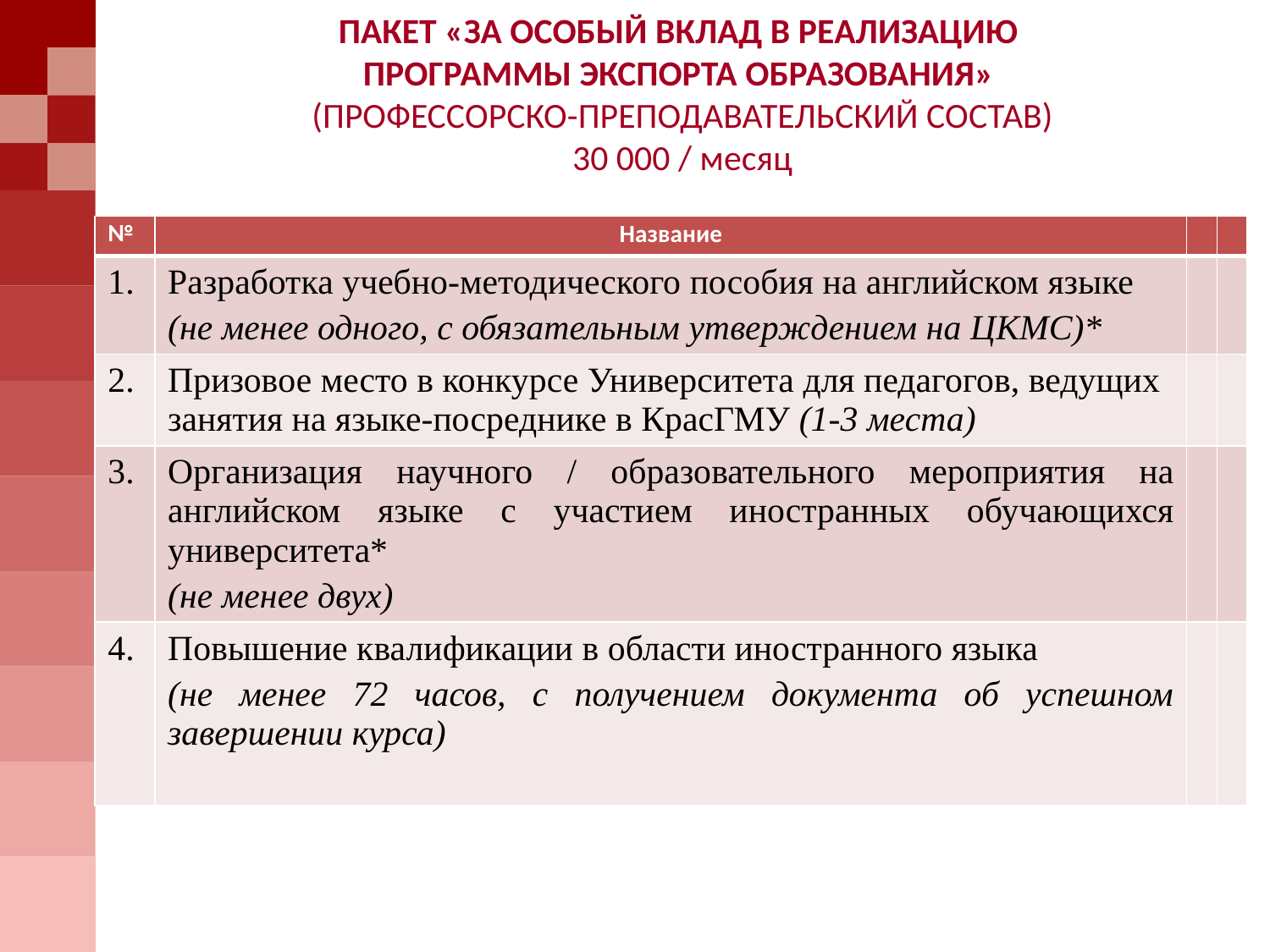

ПАКЕТ «ЗА ОСОБЫЙ ВКЛАД В РЕАЛИЗАЦИЮ
ПРОГРАММЫ ЭКСПОРТА ОБРАЗОВАНИЯ»
(ПРОФЕССОРСКО-ПРЕПОДАВАТЕЛЬСКИЙ СОСТАВ)
30 000 / месяц

| № | Название |  |  |
| --- | --- | --- | --- |
| 1. | Разработка учебно-методического пособия на английском языке (не менее одного, с обязательным утверждением на ЦКМС)\* |  |  |
| 2. | Призовое место в конкурсе Университета для педагогов, ведущих занятия на языке-посреднике в КрасГМУ (1-3 места) |  |  |
| 3. | Организация научного / образовательного мероприятия на английском языке с участием иностранных обучающихся университета\* (не менее двух) |  |  |
| 4. | Повышение квалификации в области иностранного языка (не менее 72 часов, с получением документа об успешном завершении курса) |  |  |